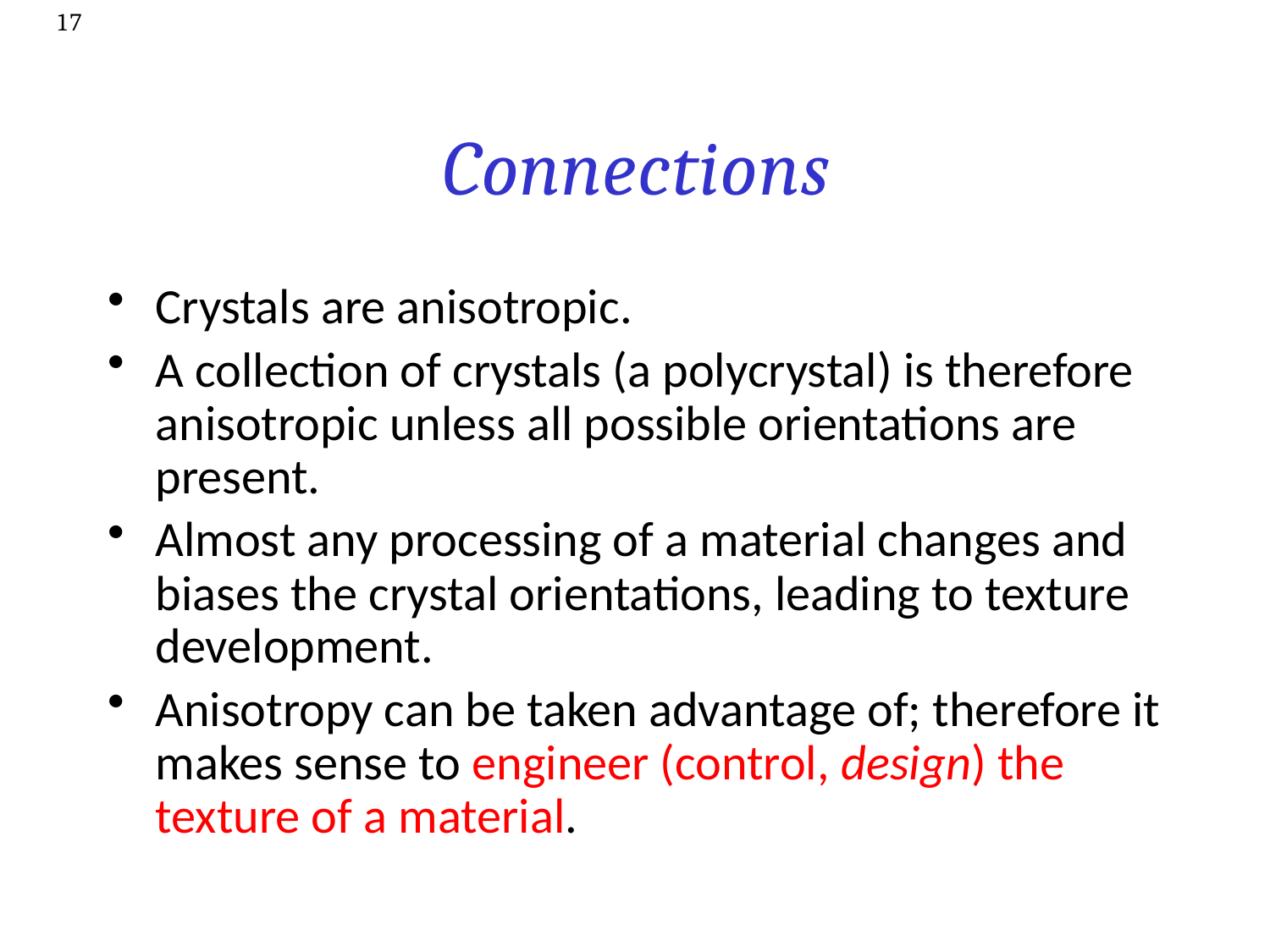

17
# Connections
Crystals are anisotropic.
A collection of crystals (a polycrystal) is therefore anisotropic unless all possible orientations are present.
Almost any processing of a material changes and biases the crystal orientations, leading to texture development.
Anisotropy can be taken advantage of; therefore it makes sense to engineer (control, design) the texture of a material.